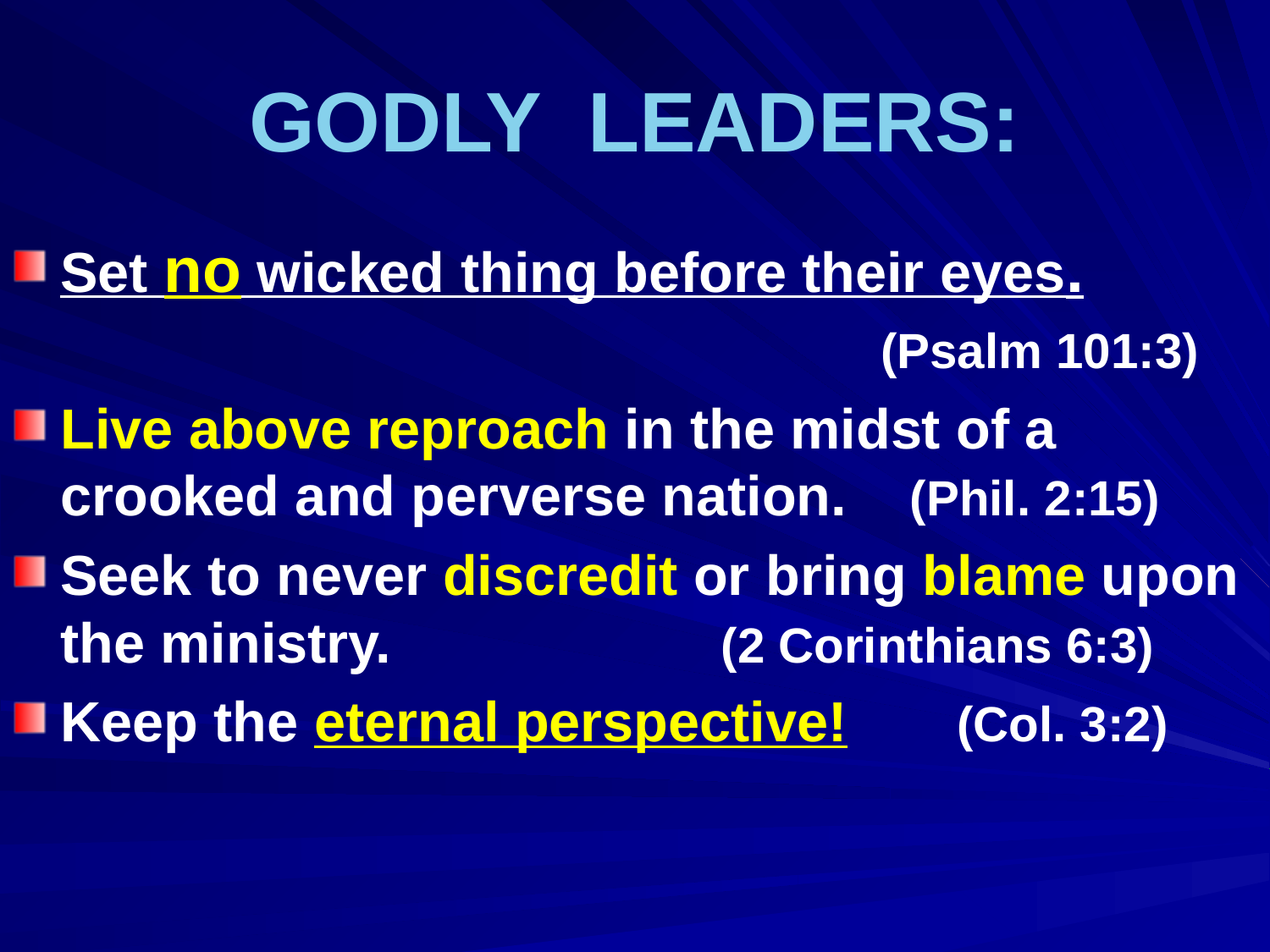

# GODLY  LEADERS:
Set no wicked thing before their eyes. 				                         (Psalm 101:3)
Live above reproach in the midst of a crooked and perverse nation.    (Phil. 2:15)
Seek to never discredit or bring blame upon the ministry.                     (2 Corinthians 6:3)
Keep the eternal perspective!       (Col. 3:2)